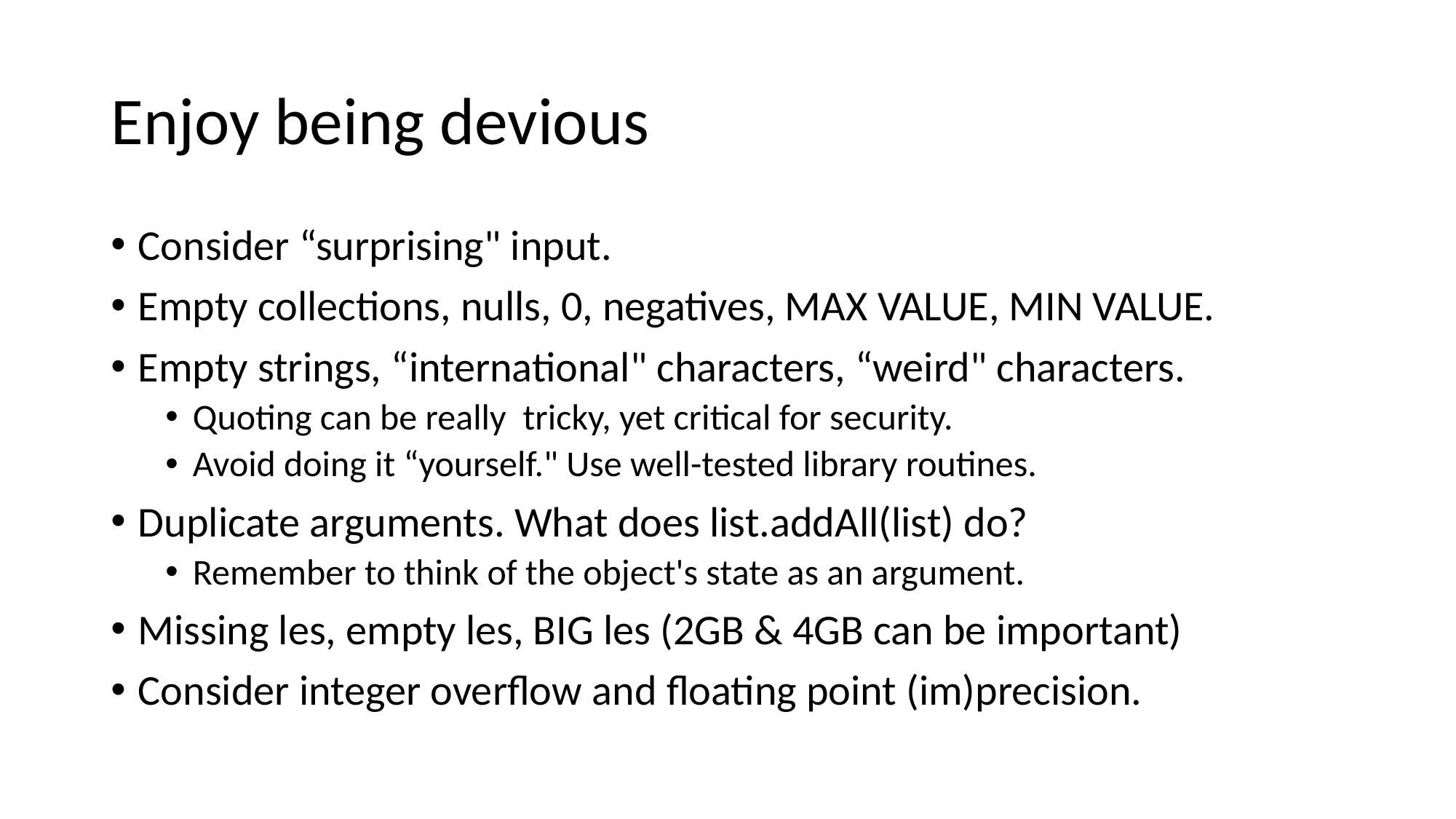

# Enjoy being devious
Consider “surprising" input.
Empty collections, nulls, 0, negatives, MAX VALUE, MIN VALUE.
Empty strings, “international" characters, “weird" characters.
Quoting can be really  tricky, yet critical for security.
Avoid doing it “yourself." Use well-tested library routines.
Duplicate arguments. What does list.addAll(list) do?
Remember to think of the object's state as an argument.
Missing les, empty les, BIG les (2GB & 4GB can be important)
Consider integer overflow and floating point (im)precision.